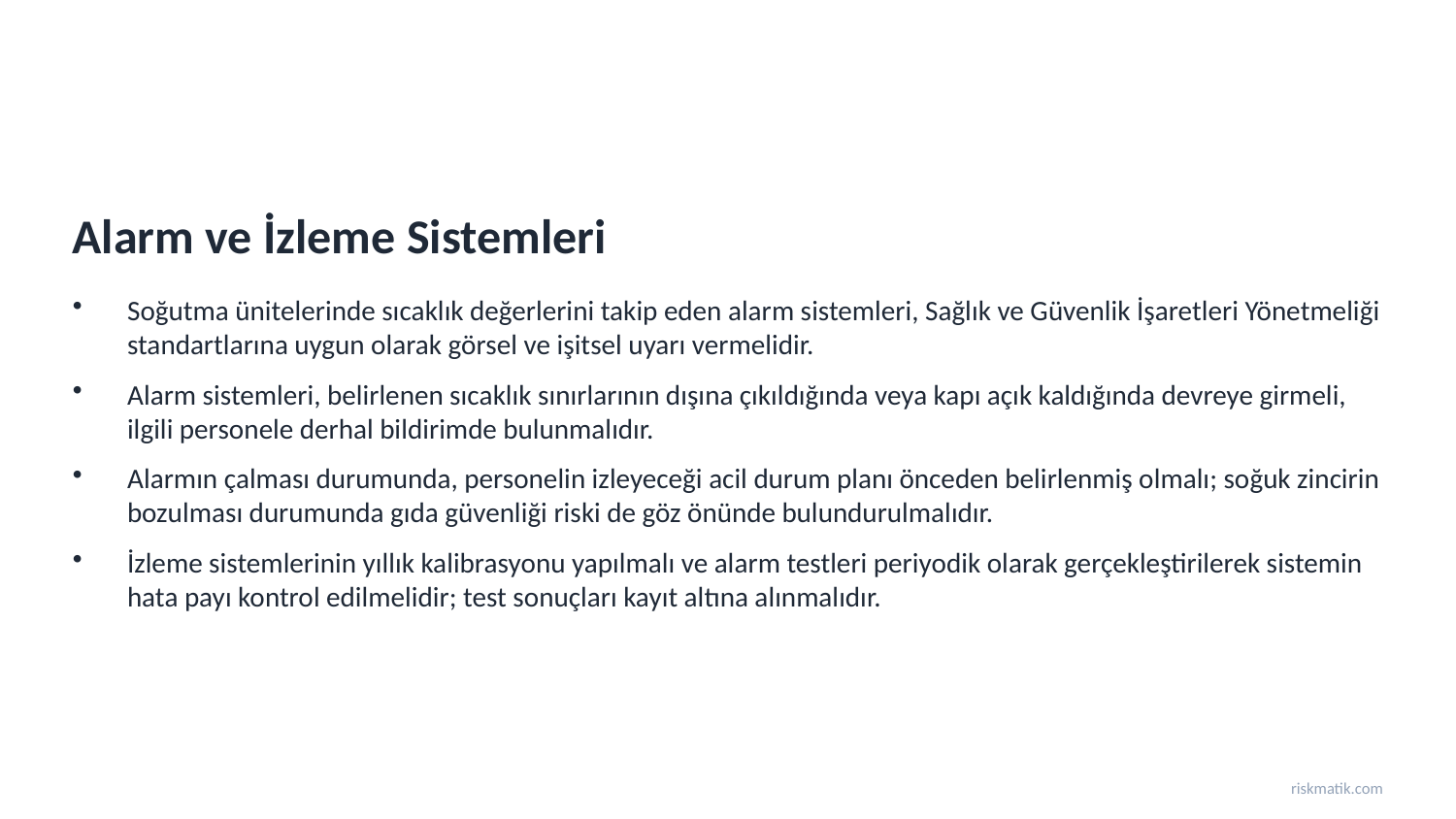

Alarm ve İzleme Sistemleri
Soğutma ünitelerinde sıcaklık değerlerini takip eden alarm sistemleri, Sağlık ve Güvenlik İşaretleri Yönetmeliği standartlarına uygun olarak görsel ve işitsel uyarı vermelidir.
Alarm sistemleri, belirlenen sıcaklık sınırlarının dışına çıkıldığında veya kapı açık kaldığında devreye girmeli, ilgili personele derhal bildirimde bulunmalıdır.
Alarmın çalması durumunda, personelin izleyeceği acil durum planı önceden belirlenmiş olmalı; soğuk zincirin bozulması durumunda gıda güvenliği riski de göz önünde bulundurulmalıdır.
İzleme sistemlerinin yıllık kalibrasyonu yapılmalı ve alarm testleri periyodik olarak gerçekleştirilerek sistemin hata payı kontrol edilmelidir; test sonuçları kayıt altına alınmalıdır.
riskmatik.com